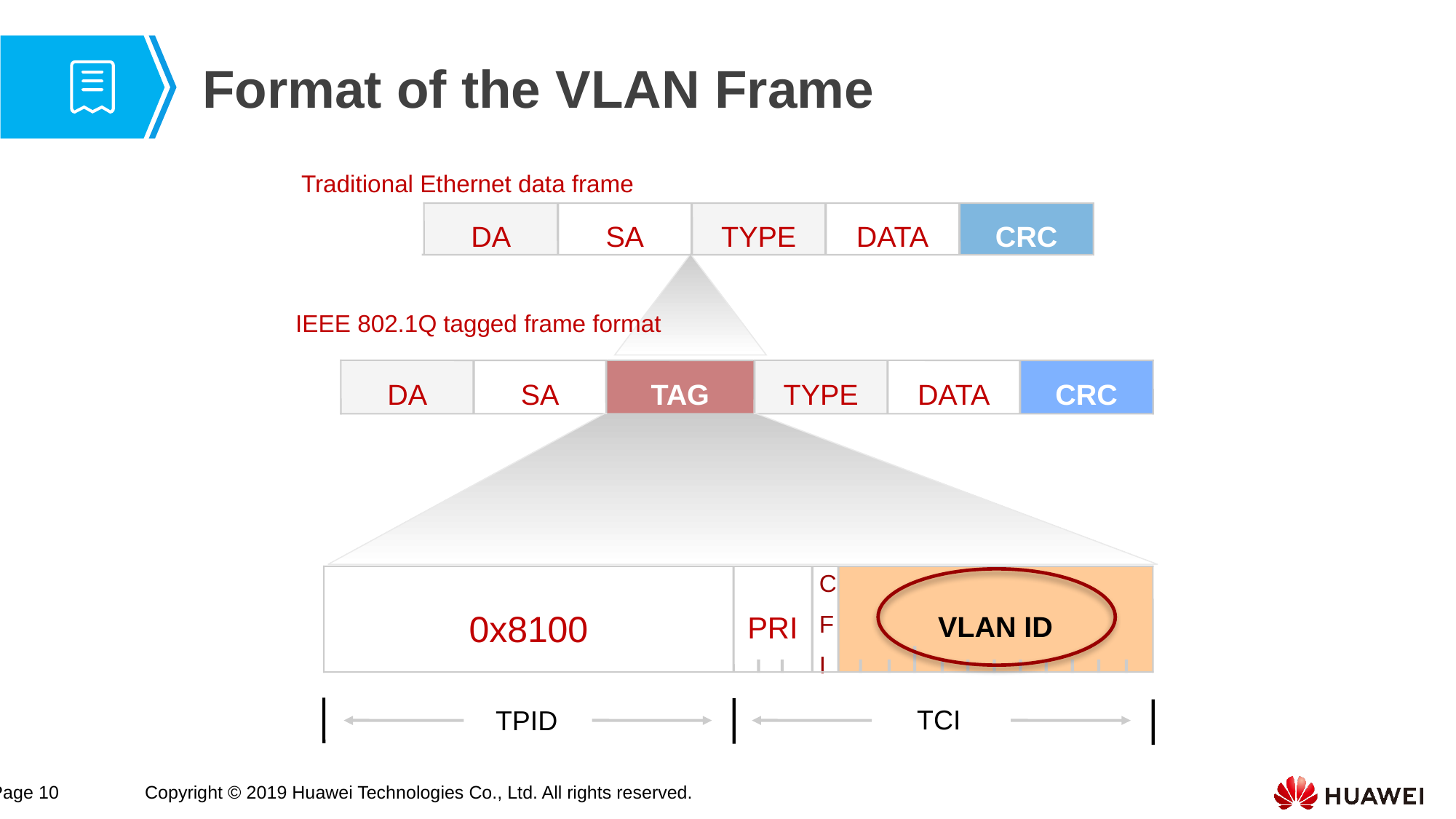

Format of the VLAN Frame
Traditional Ethernet data frame
DA

SA

TYPE

DATA

CRC

IEEE 802.1Q tagged frame format
DA

SA

TAG

TYPE

DATA

CRC

0x8100

PRI

VLAN ID

CFI

TCI

TPID